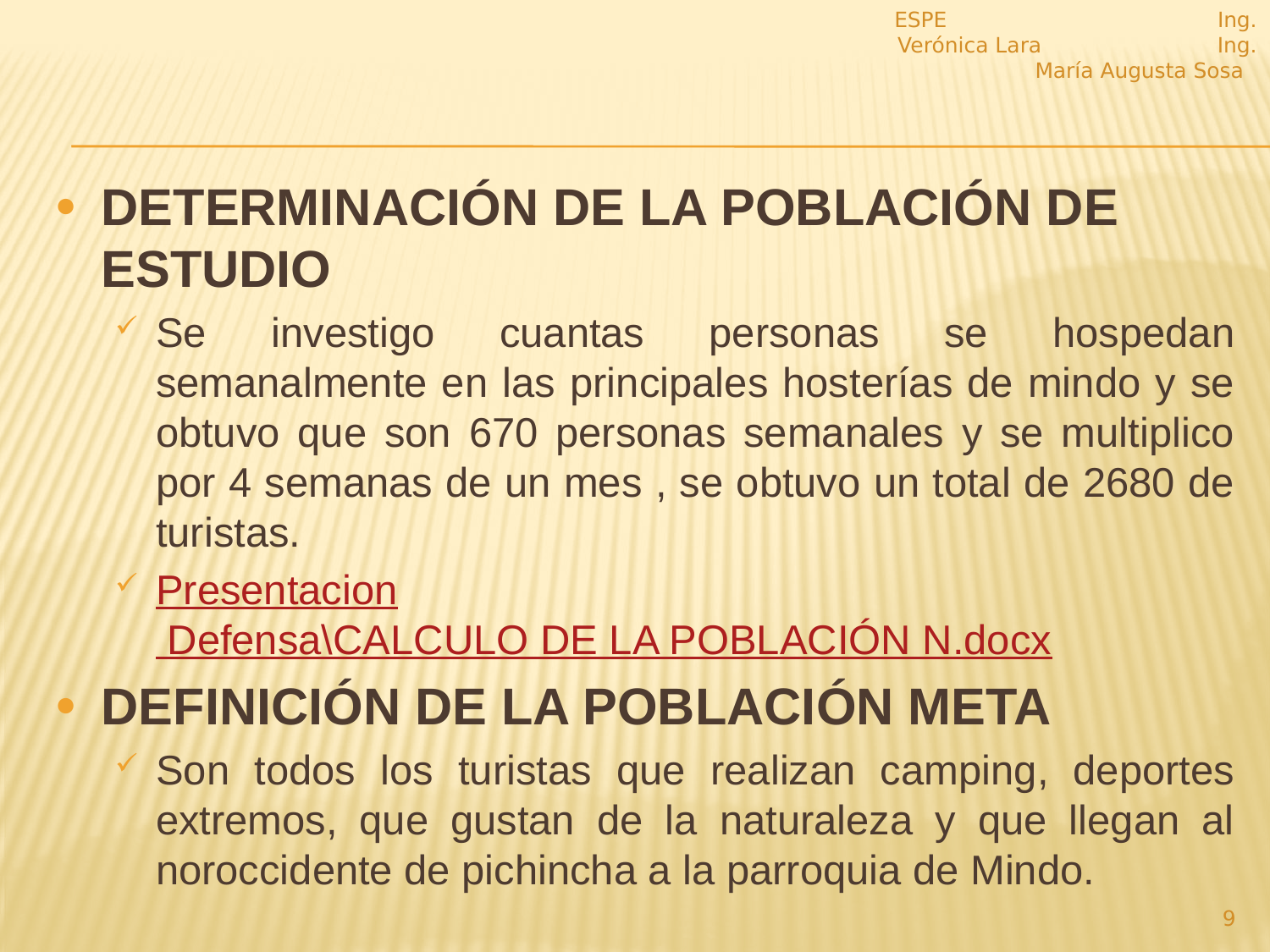

ESPE                                        Ing. Verónica Lara                          Ing. María Augusta Sosa

Determinación de la Población de Estudio
Se investigo cuantas personas se hospedan semanalmente en las principales hosterías de mindo y se obtuvo que son 670 personas semanales y se multiplico por 4 semanas de un mes , se obtuvo un total de 2680 de turistas.
Presentacion Defensa\CALCULO DE LA POBLACIÓN N.docx
Definición de la Población Meta
Son todos los turistas que realizan camping, deportes extremos, que gustan de la naturaleza y que llegan al noroccidente de pichincha a la parroquia de Mindo.

9